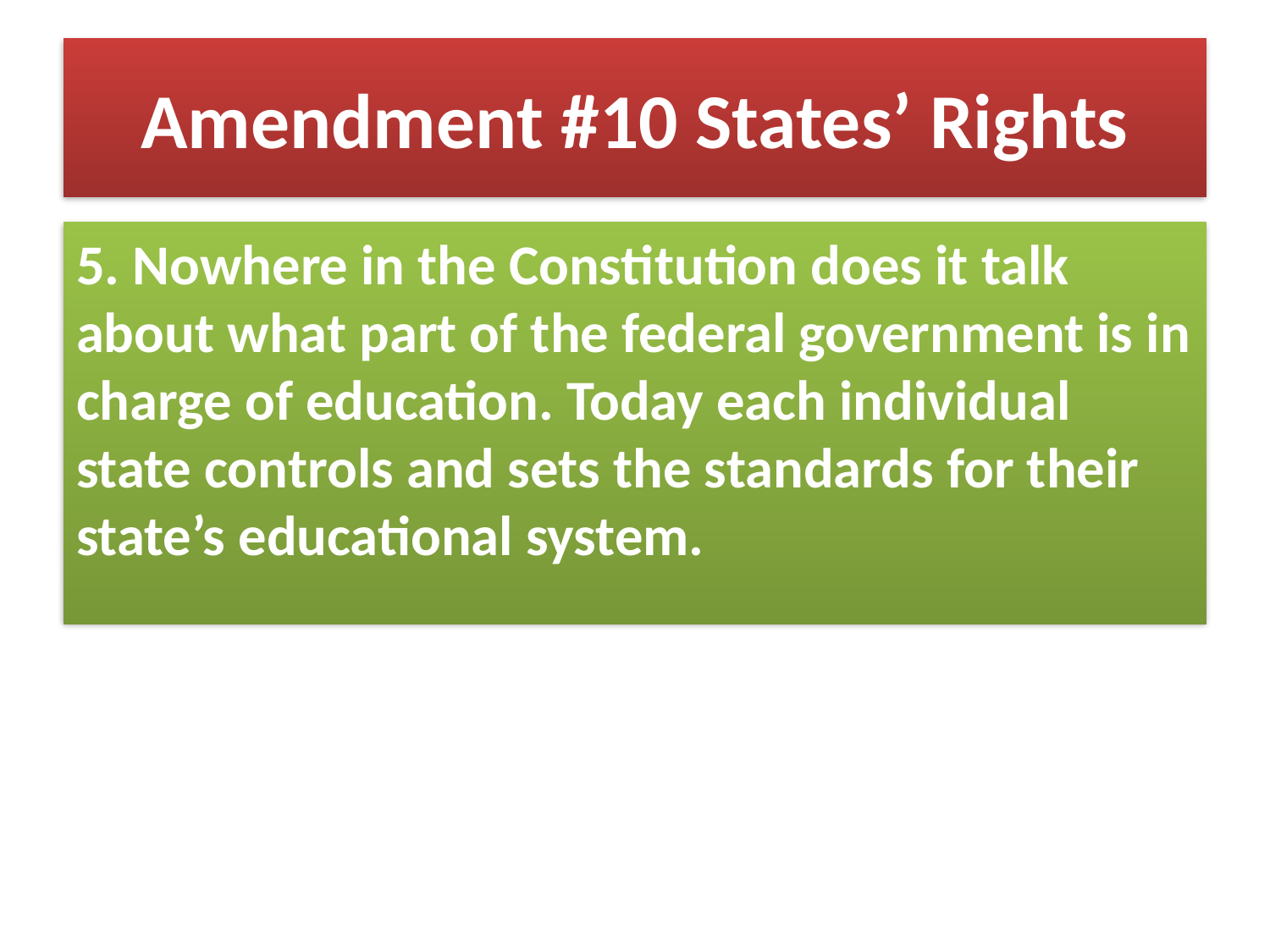

# Amendment #10 States’ Rights
5. Nowhere in the Constitution does it talk about what part of the federal government is in charge of education. Today each individual state controls and sets the standards for their state’s educational system.